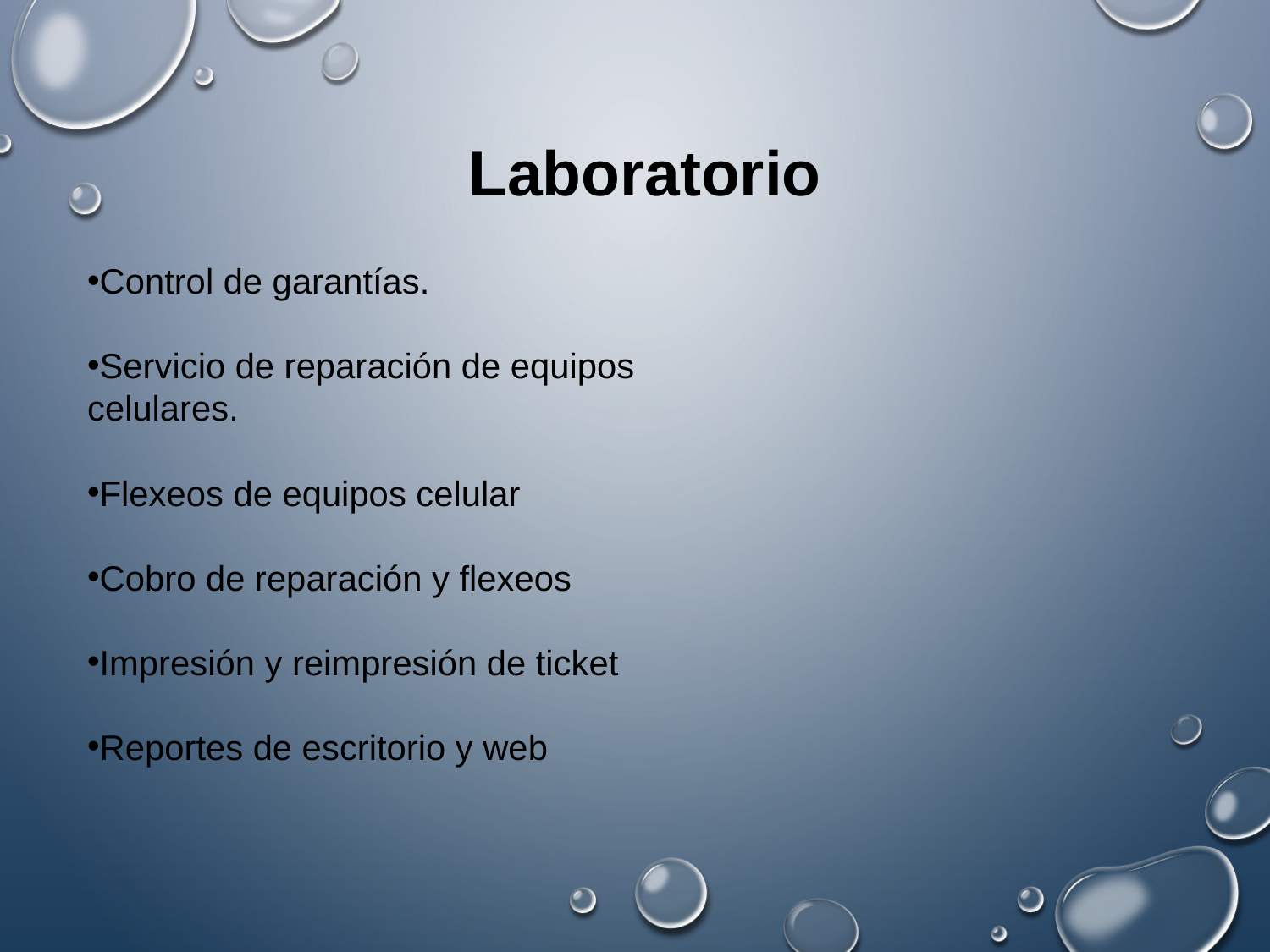

Laboratorio
Control de garantías.

Servicio de reparación de equipos celulares.

Flexeos de equipos celular

Cobro de reparación y flexeos

Impresión y reimpresión de ticket

Reportes de escritorio y web